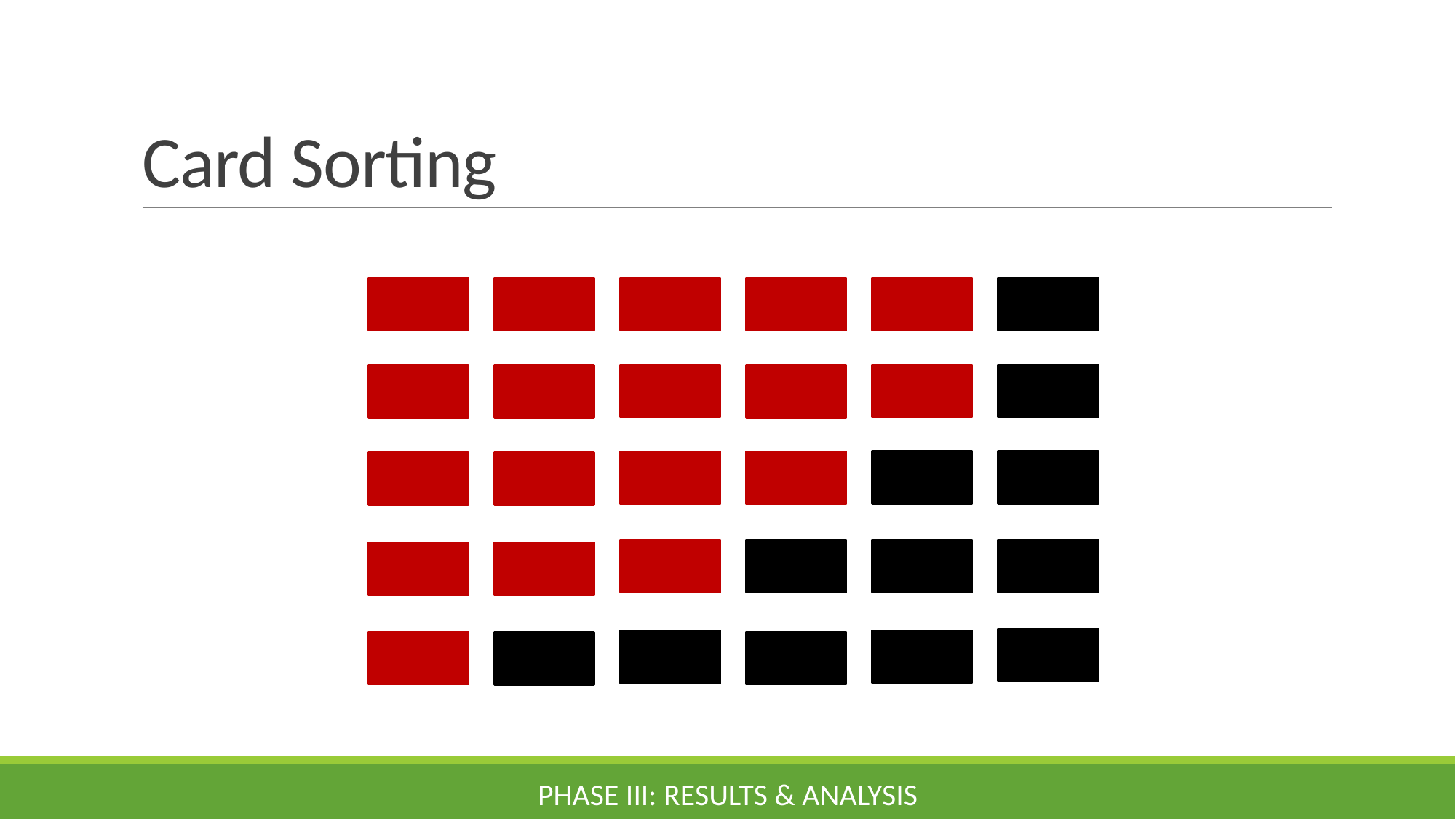

# Card Sorting

Phase III: RESULTS & ANALYSIS